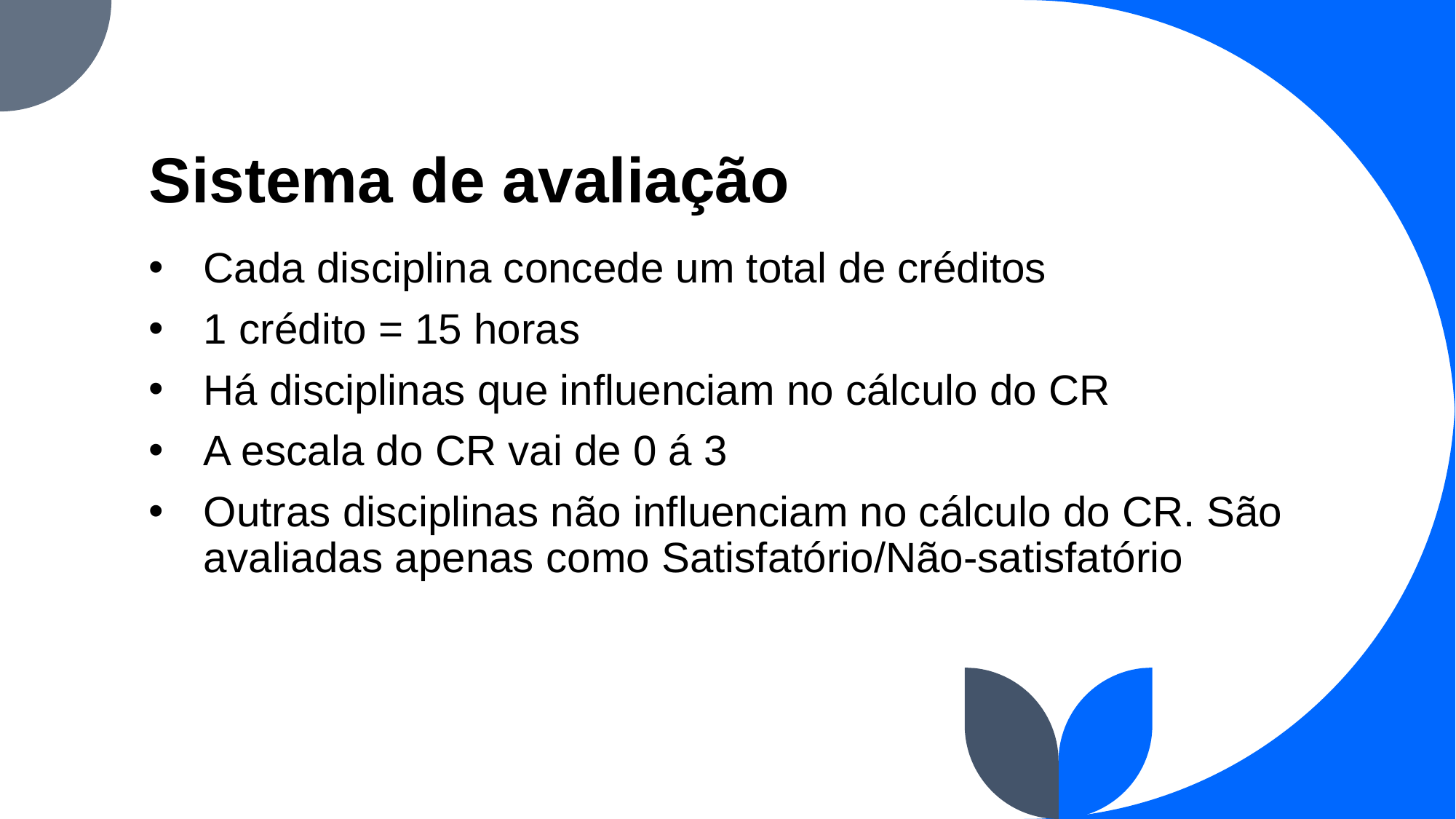

# Sistema de avaliação
Cada disciplina concede um total de créditos
1 crédito = 15 horas
Há disciplinas que influenciam no cálculo do CR
A escala do CR vai de 0 á 3
Outras disciplinas não influenciam no cálculo do CR. São avaliadas apenas como Satisfatório/Não-satisfatório